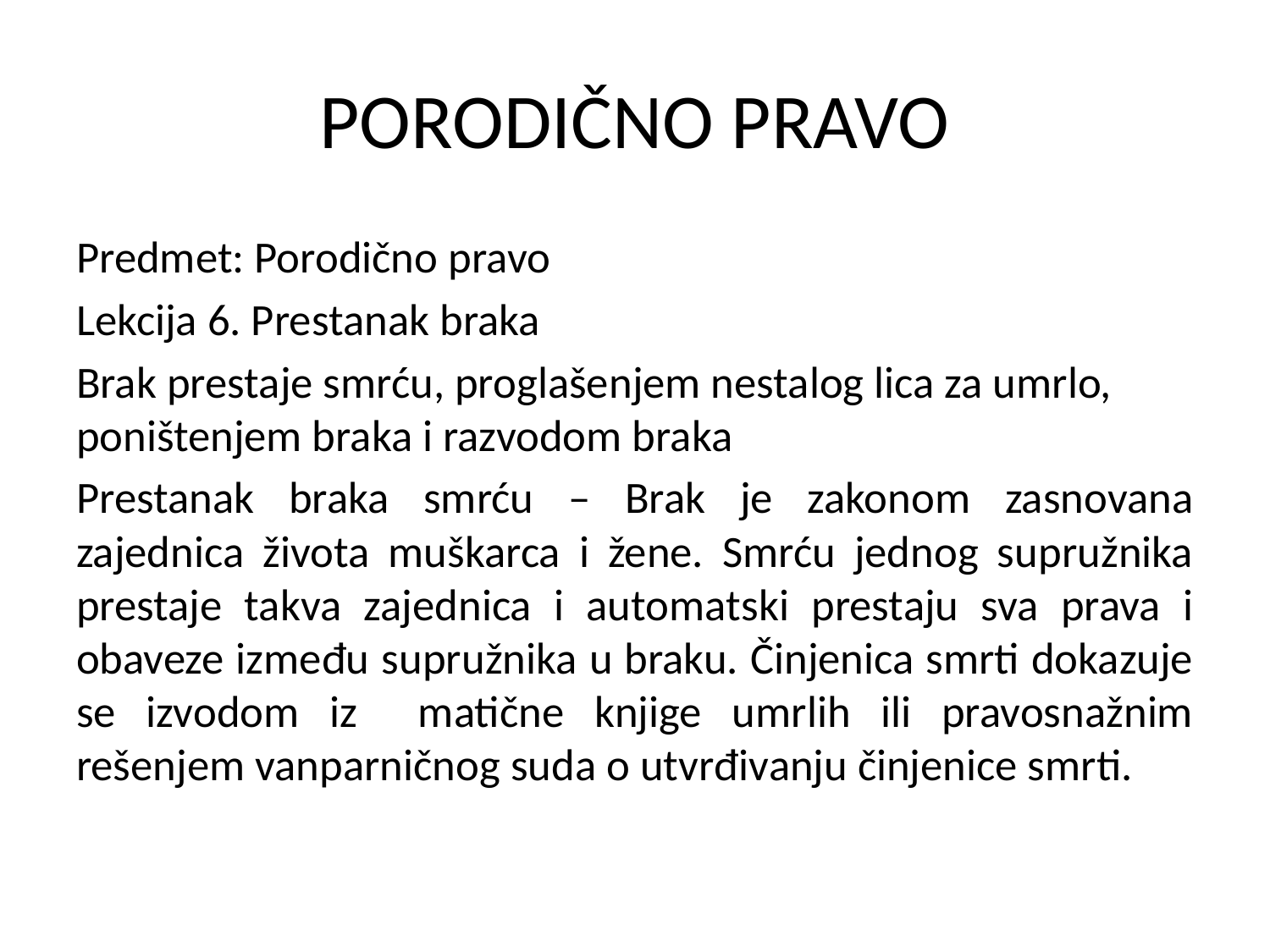

# PORODIČNO PRAVO
Predmet: Porodično pravo
Lekcija 6. Prestanak braka
Brak prestaje smrću, proglašenjem nestalog lica za umrlo, poništenjem braka i razvodom braka
Prestanak braka smrću – Brak je zakonom zasnovana zajednica života muškarca i žene. Smrću jednog supružnika prestaje takva zajednica i automatski prestaju sva prava i obaveze između supružnika u braku. Činjenica smrti dokazuje se izvodom iz  matične knjige umrlih ili pravosnažnim rešenjem vanparničnog suda o utvrđivanju činjenice smrti.